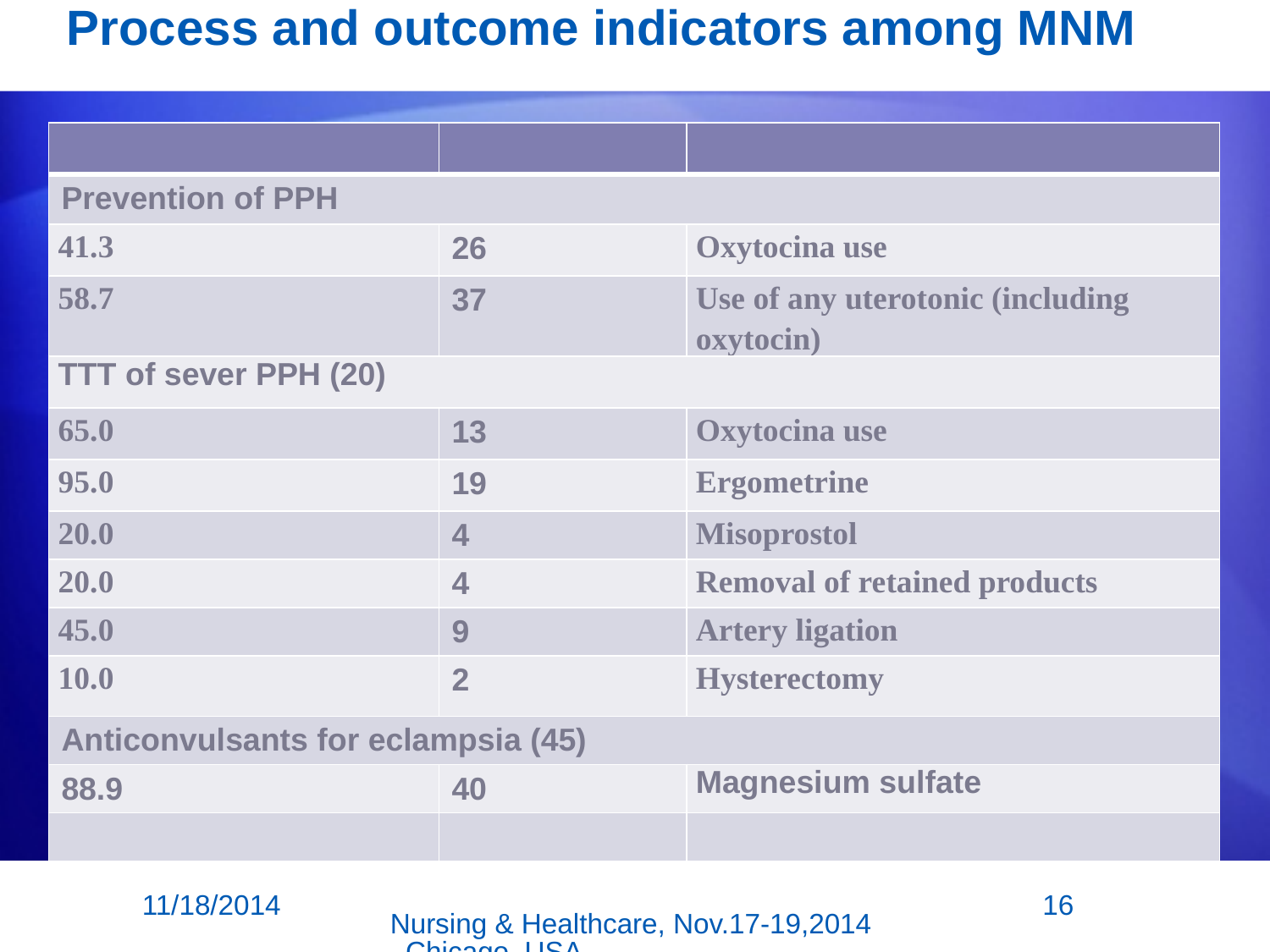

# Process and outcome indicators among MNM
|  |  |  |
| --- | --- | --- |
| Prevention of PPH |  |  |
| 41.3 | 26 | Oxytocina use |
| 58.7 | 37 | Use of any uterotonic (including oxytocin) |
| TTT of sever PPH (20) |  |  |
| 65.0 | 13 | Oxytocina use |
| 95.0 | 19 | Ergometrine |
| 20.0 | 4 | Misoprostol |
| 20.0 | 4 | Removal of retained products |
| 45.0 | 9 | Artery ligation |
| 10.0 | 2 | Hysterectomy |
| Anticonvulsants for eclampsia (45) |  |  |
| 88.9 | 40 | Magnesium sulfate |
|  |  |  |
11/18/2014
16
Nursing & Healthcare, Nov.17-19,2014, Chicago, USA